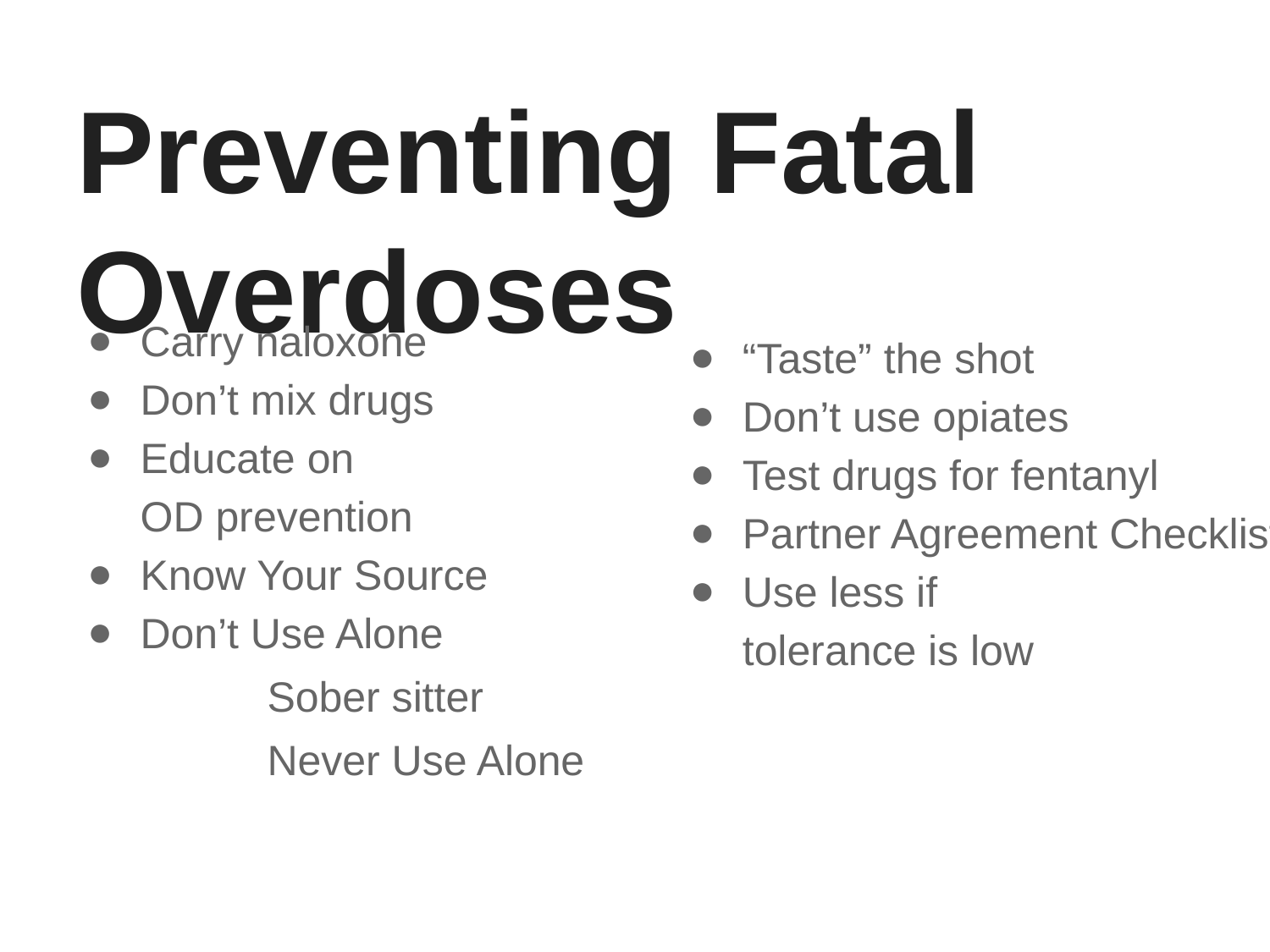

# Preventing Fatal Overdoses
Carry naloxone
Don’t mix drugs
Educate on
OD prevention
Know Your Source
Don’t Use Alone
	Sober sitter
	Never Use Alone
“Taste” the shot
Don’t use opiates
Test drugs for fentanyl
Partner Agreement Checklist
Use less if
tolerance is low

What Is A Partner Agreement Checklist?